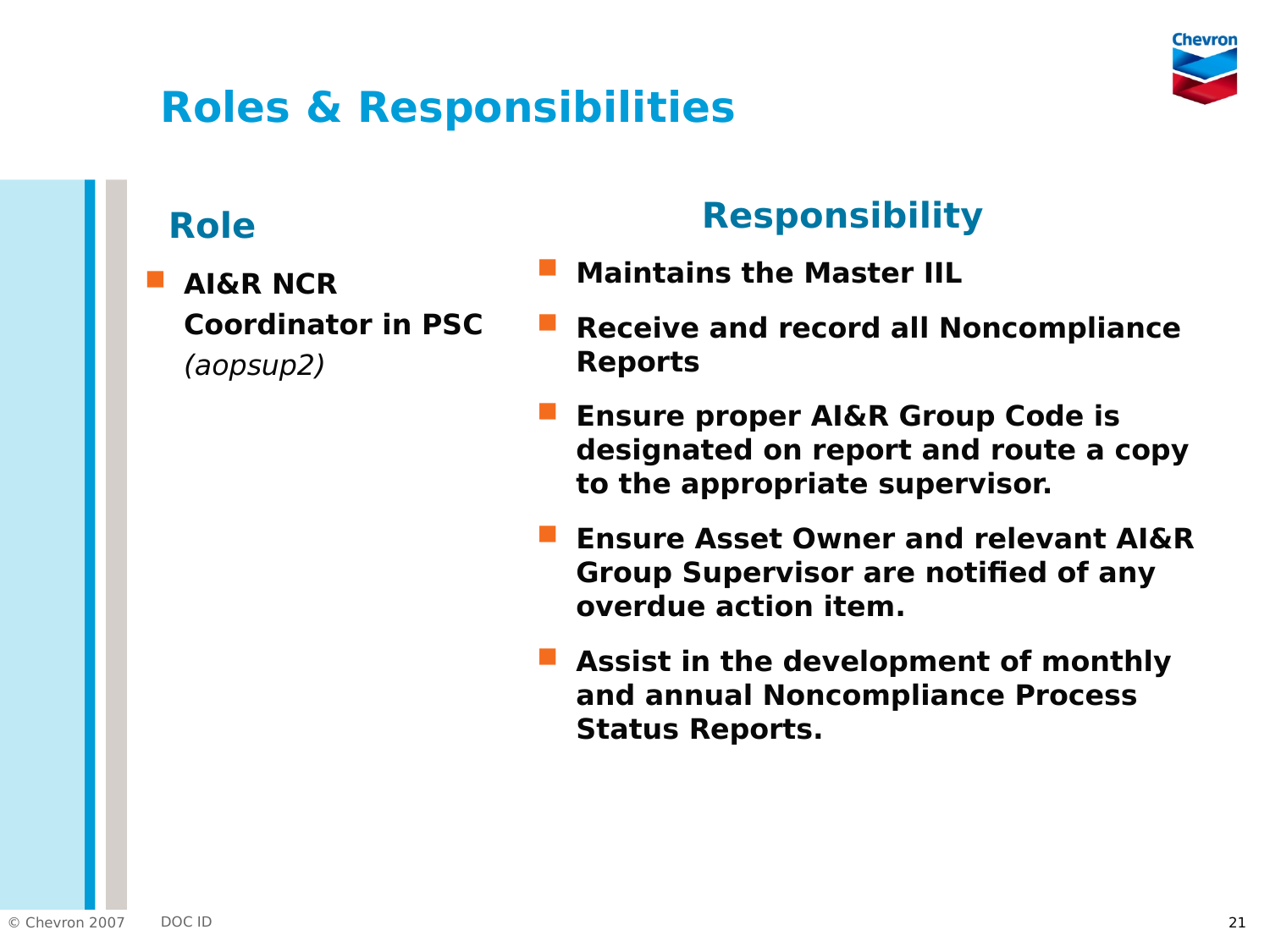

# Roles & Responsibilities
Responsibility
Role
Maintains the Master IIL
Receive and record all Noncompliance Reports
Ensure proper AI&R Group Code is designated on report and route a copy to the appropriate supervisor.
Ensure Asset Owner and relevant AI&R Group Supervisor are notified of any overdue action item.
Assist in the development of monthly and annual Noncompliance Process Status Reports.

AI&R NCR Coordinator in PSC (aopsup2)

21